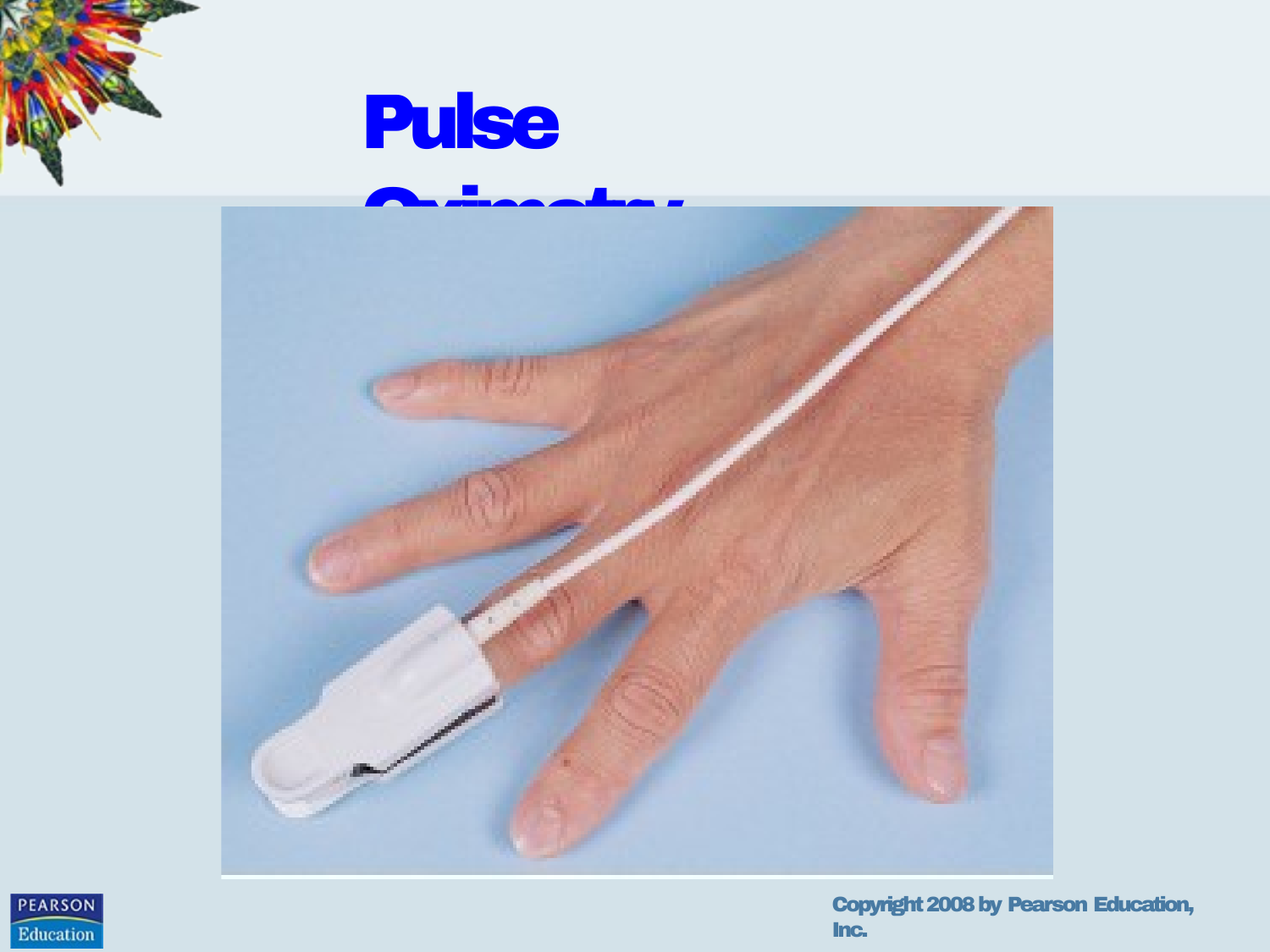

# Pulse Oximetry

Copyright 2008 by Pearson Education, Inc.